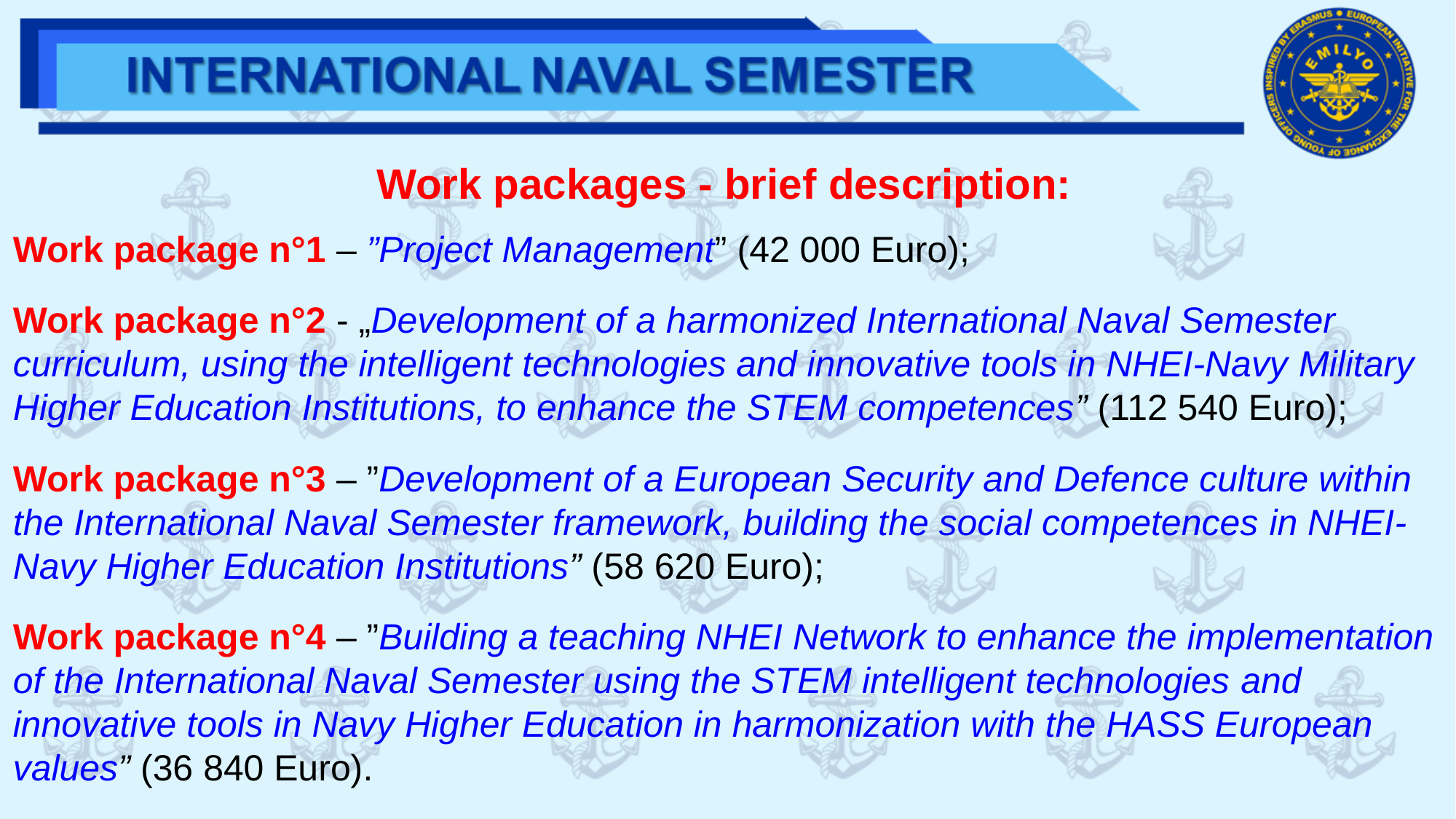

Work packages - brief description:
Work package n°1 – ”Project Management” (42 000 Euro);
Work package n°2 - „Development of a harmonized International Naval Semester curriculum, using the intelligent technologies and innovative tools in NHEI-Navy Military Higher Education Institutions, to enhance the STEM competences” (112 540 Euro);
Work package n°3 – ”Development of a European Security and Defence culture within the International Naval Semester framework, building the social competences in NHEI-Navy Higher Education Institutions” (58 620 Euro);
Work package n°4 – ”Building a teaching NHEI Network to enhance the implementation of the International Naval Semester using the STEM intelligent technologies and innovative tools in Navy Higher Education in harmonization with the HASS European values” (36 840 Euro).